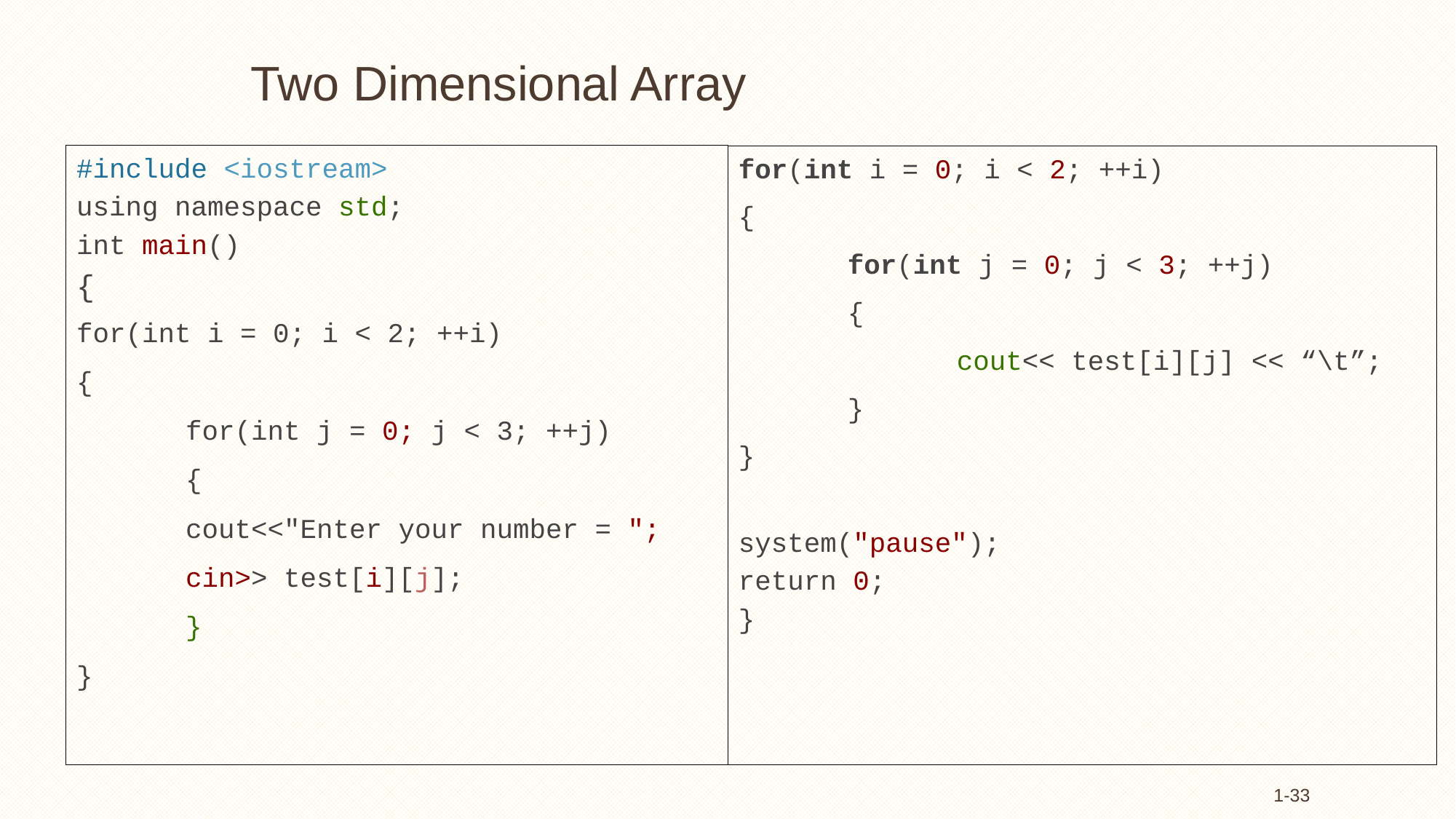

# Two Dimensional Array
#include <iostream>
using namespace std;
int main()
{
for(int i = 0; i < 2; ++i)
{
	for(int j = 0; j < 3; ++j)
	{
	cout<<"Enter your number = ";
	cin>> test[i][j];
	}
}
for(int i = 0; i < 2; ++i)
{
	for(int j = 0; j < 3; ++j)
	{
		cout<< test[i][j] << “\t”;
	}
}

system("pause");
return 0;
}
1-33